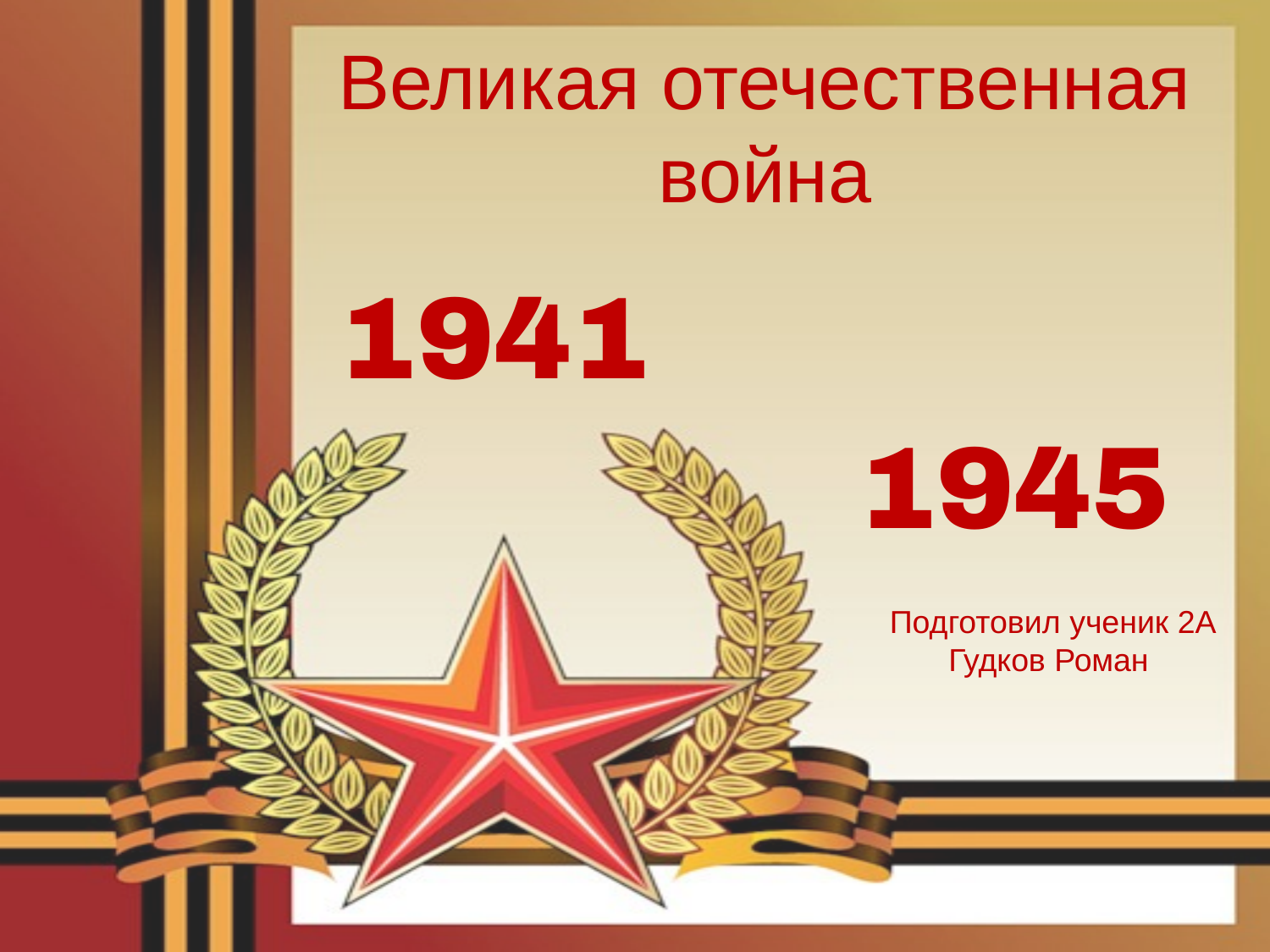

Великая отечественная война
1941
1945
Подготовил ученик 2А
Гудков Роман